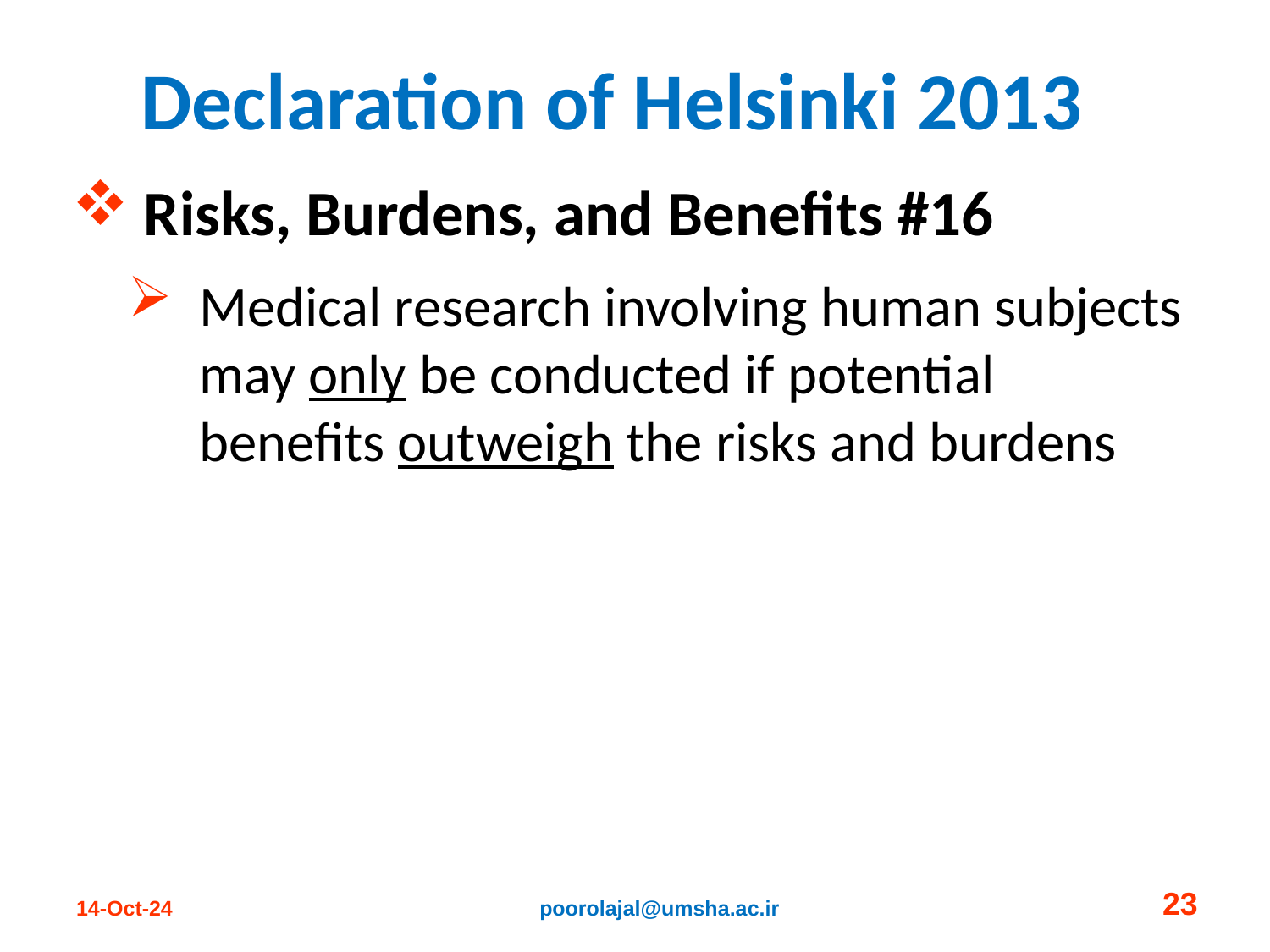

# Declaration of Helsinki 2013
Risks, Burdens, and Benefits #16
Medical research involving human subjects may only be conducted if potential benefits outweigh the risks and burdens

23
poorolajal@umsha.ac.ir
14-Oct-24